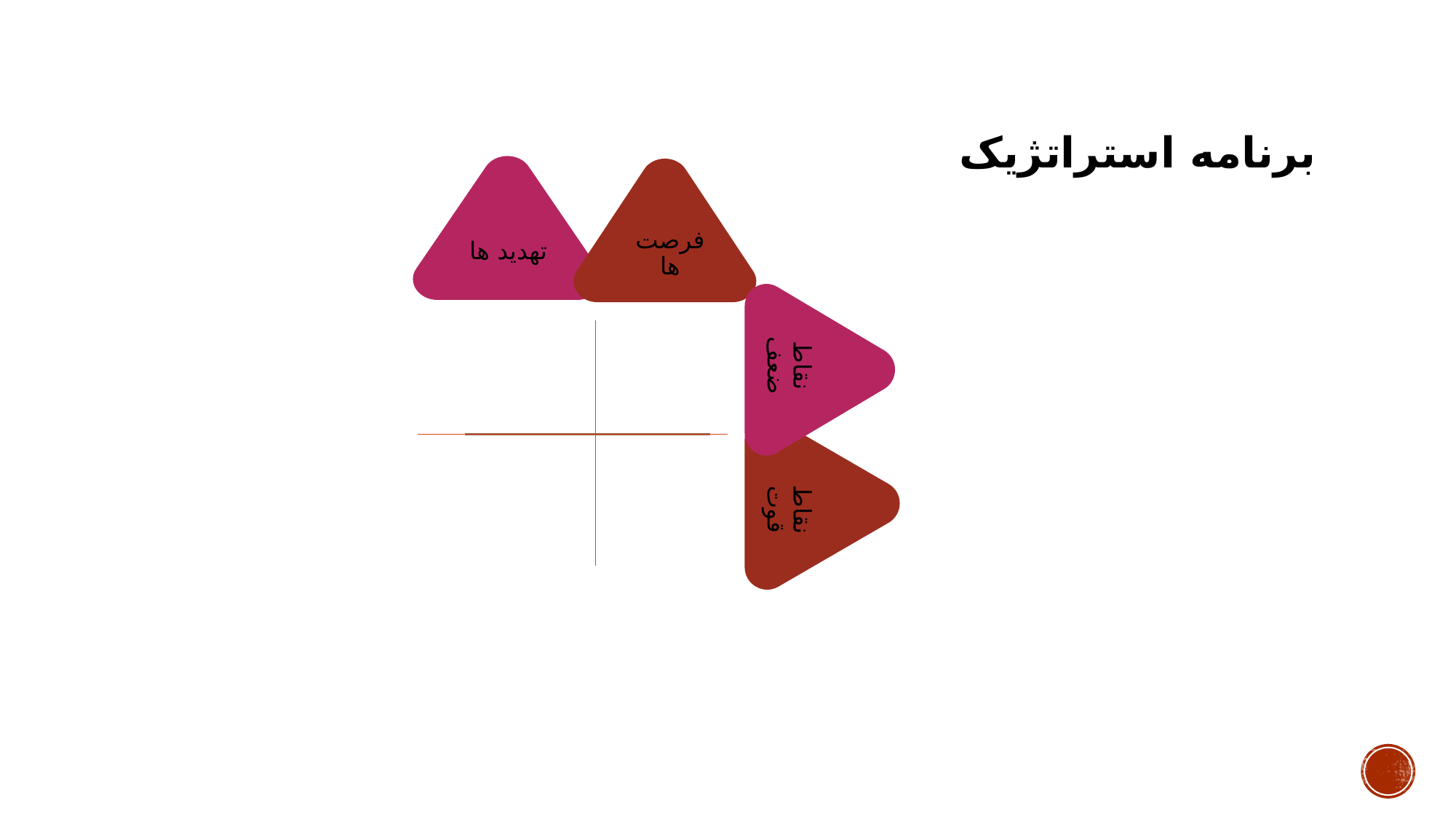

# برنامه استراتژیک

تهدید ها
فرصت ها

نقاط ضعف

نقاط قوت